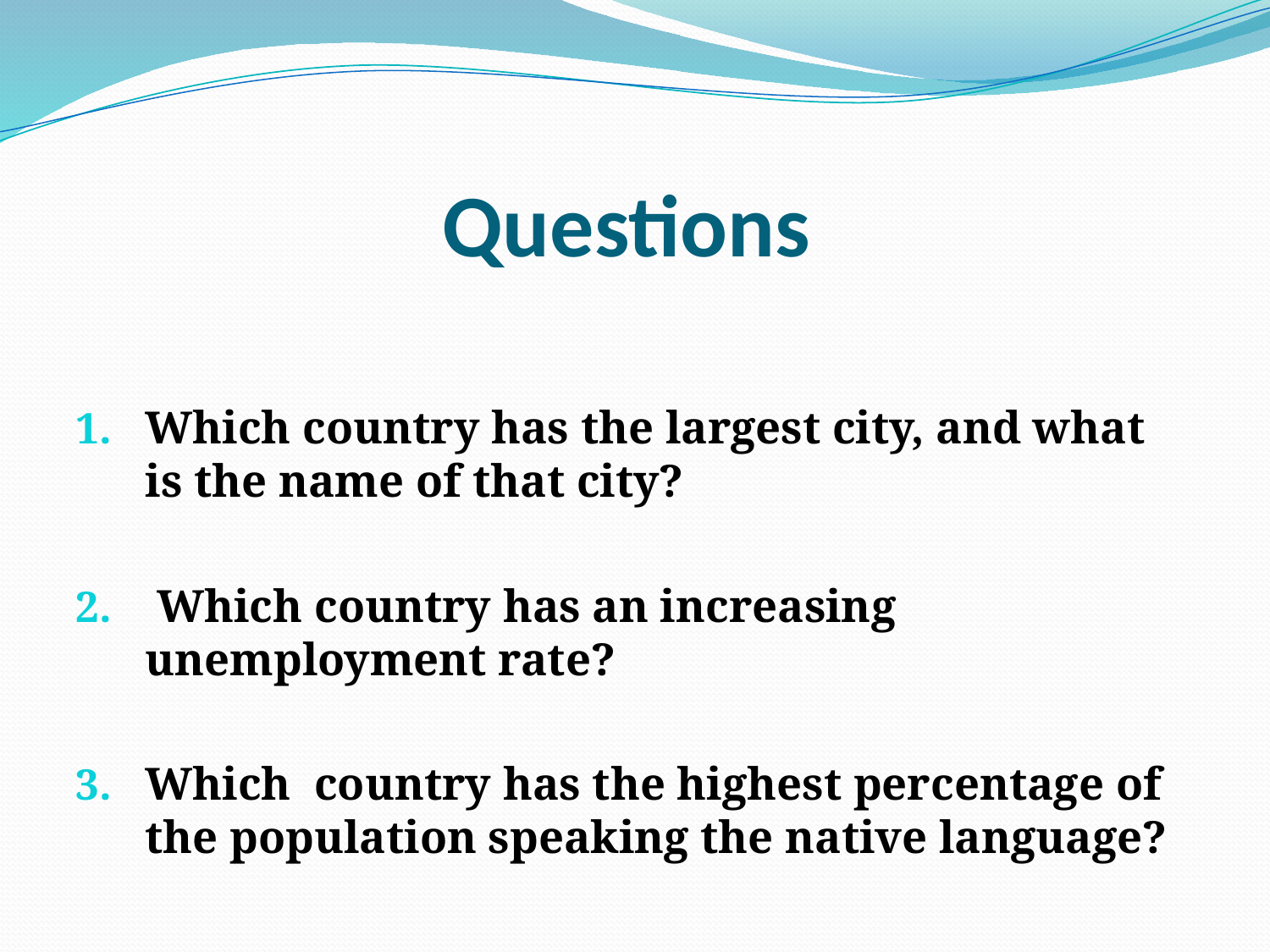

# Questions

Which country has the largest city, and what is the name of that city?

 Which country has an increasing unemployment rate?

Which  country has the highest percentage of the population speaking the native language?